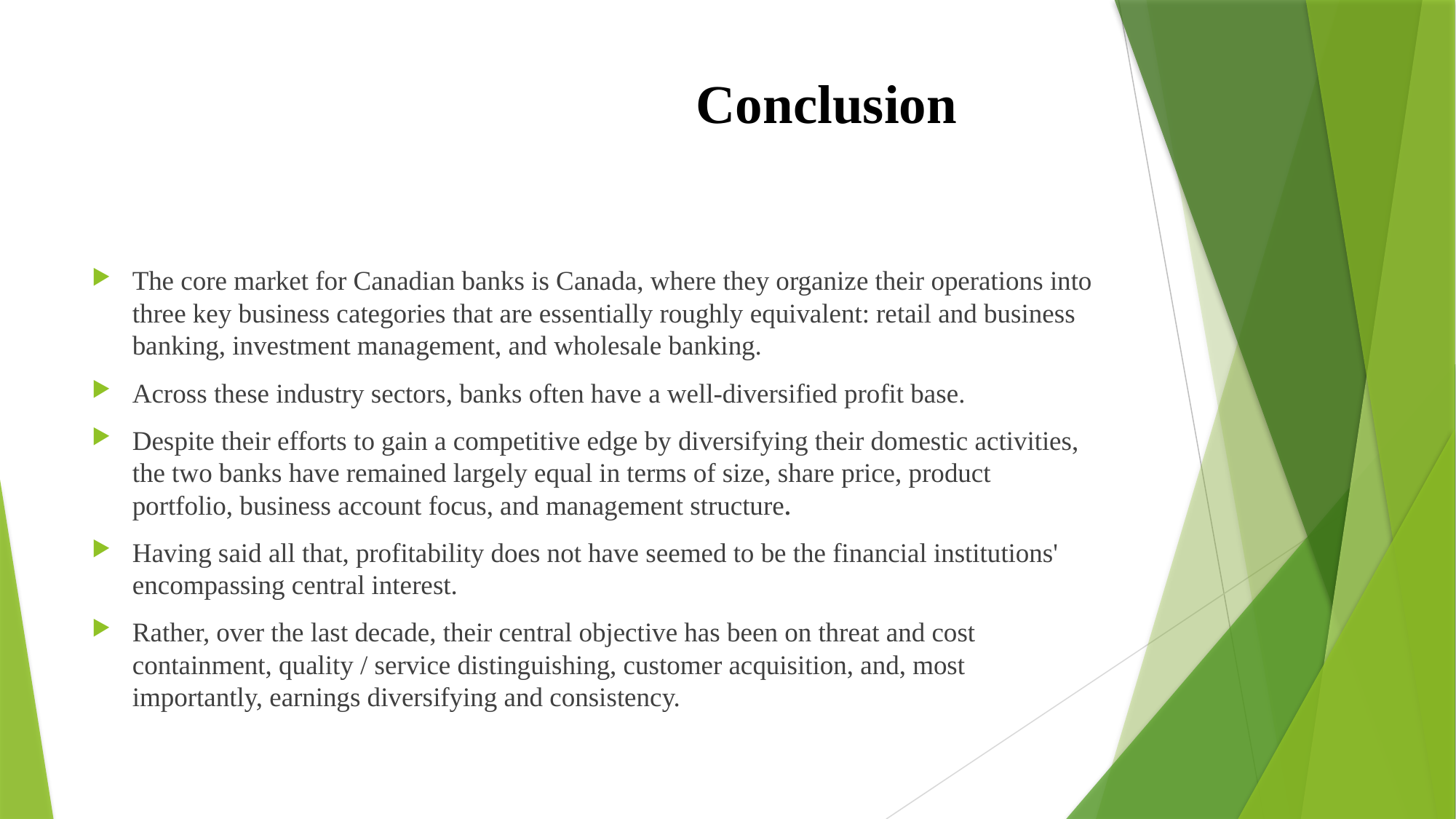

# Conclusion
The core market for Canadian banks is Canada, where they organize their operations into three key business categories that are essentially roughly equivalent: retail and business banking, investment management, and wholesale banking.
Across these industry sectors, banks often have a well-diversified profit base.
Despite their efforts to gain a competitive edge by diversifying their domestic activities, the two banks have remained largely equal in terms of size, share price, product portfolio, business account focus, and management structure.
Having said all that, profitability does not have seemed to be the financial institutions' encompassing central interest.
Rather, over the last decade, their central objective has been on threat and cost containment, quality / service distinguishing, customer acquisition, and, most importantly, earnings diversifying and consistency.